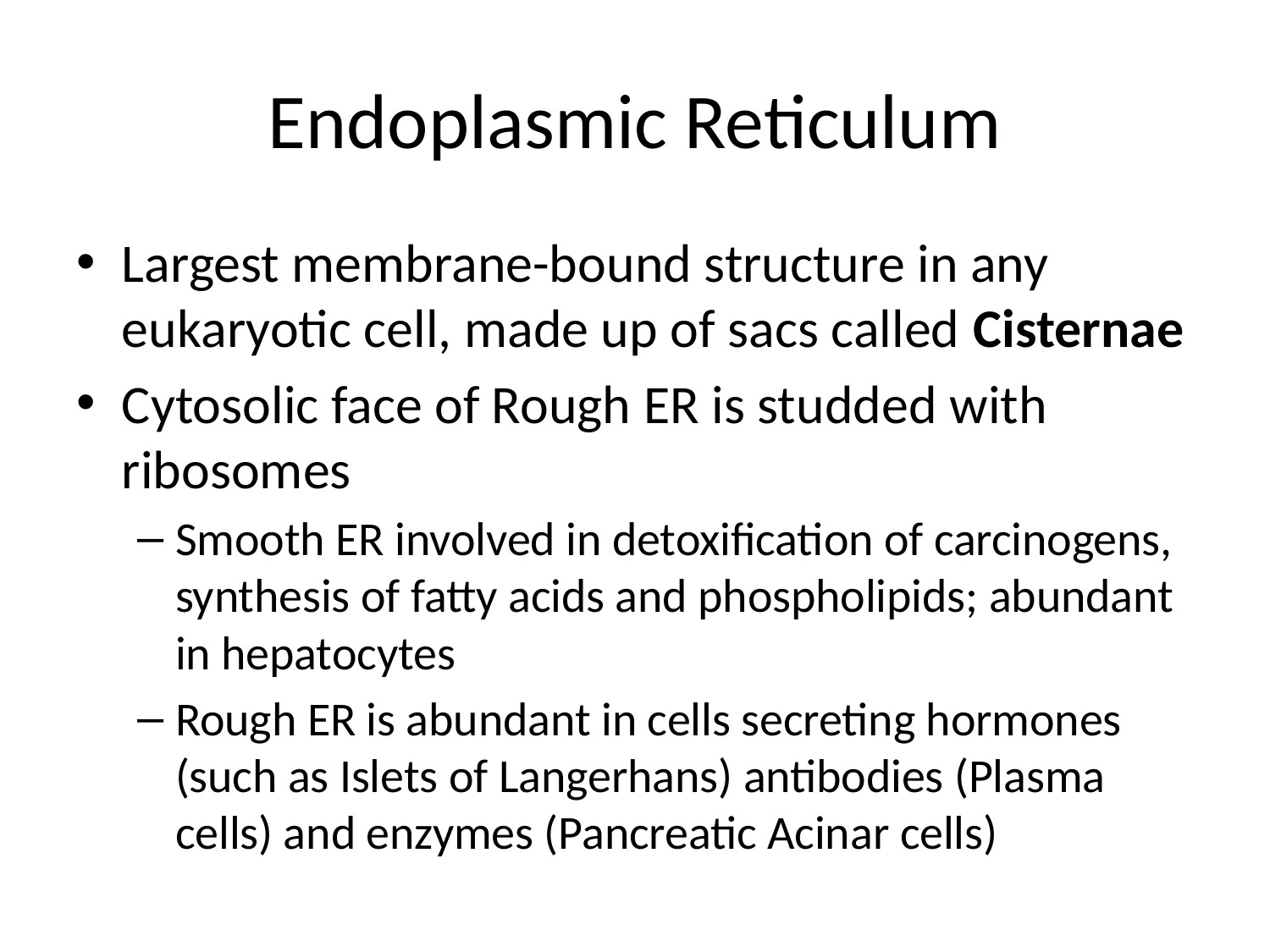

# Endoplasmic Reticulum
Largest membrane-bound structure in any eukaryotic cell, made up of sacs called Cisternae
Cytosolic face of Rough ER is studded with ribosomes
Smooth ER involved in detoxification of carcinogens, synthesis of fatty acids and phospholipids; abundant in hepatocytes
Rough ER is abundant in cells secreting hormones (such as Islets of Langerhans) antibodies (Plasma cells) and enzymes (Pancreatic Acinar cells)